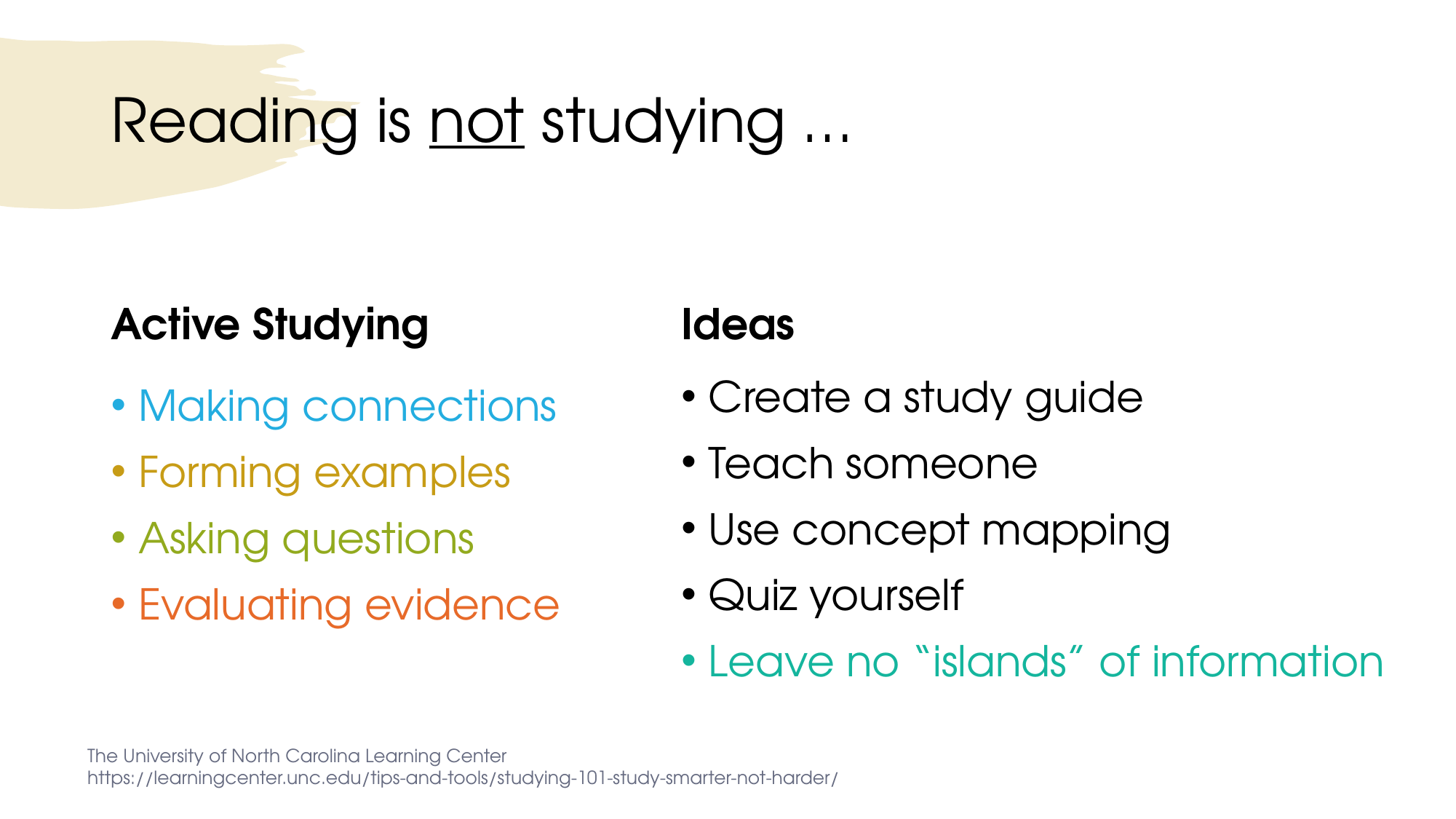

# Reading is not studying …
Active Studying
Ideas
Create a study guide
Teach someone
Use concept mapping
Quiz yourself
Leave no “islands” of information
Making connections
Forming examples
Asking questions
Evaluating evidence
The University of North Carolina Learning Center
https://learningcenter.unc.edu/tips-and-tools/studying-101-study-smarter-not-harder/